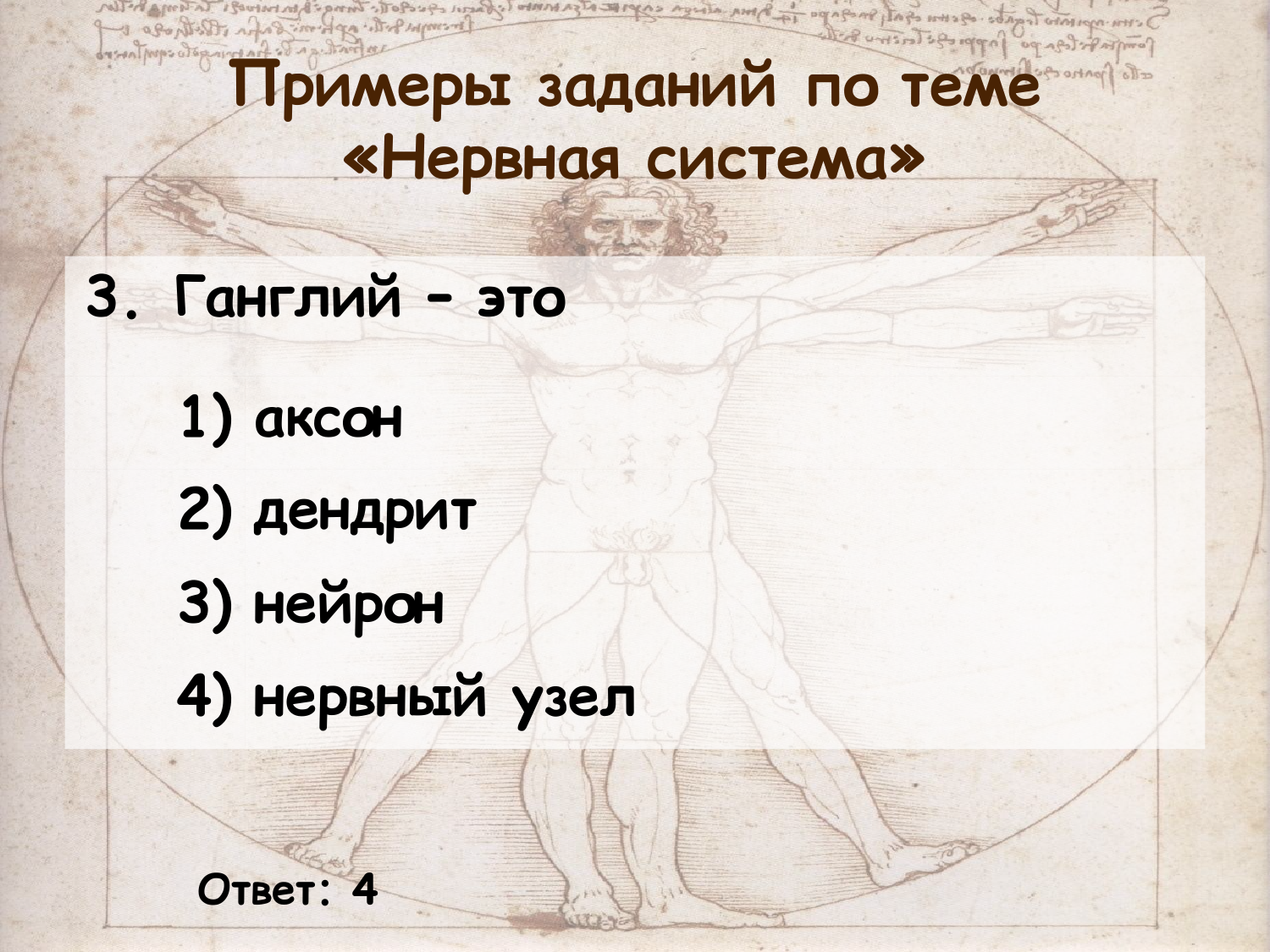

# Примеры заданий по теме «Нервная система»
| 3. | Ганглий – это |  |
| --- | --- | --- |
|  | 1) | аксон |
|  | 2) | дендрит |
|  | 3) | нейрон |
|  | 4) | нервный узел |
Ответ: 4